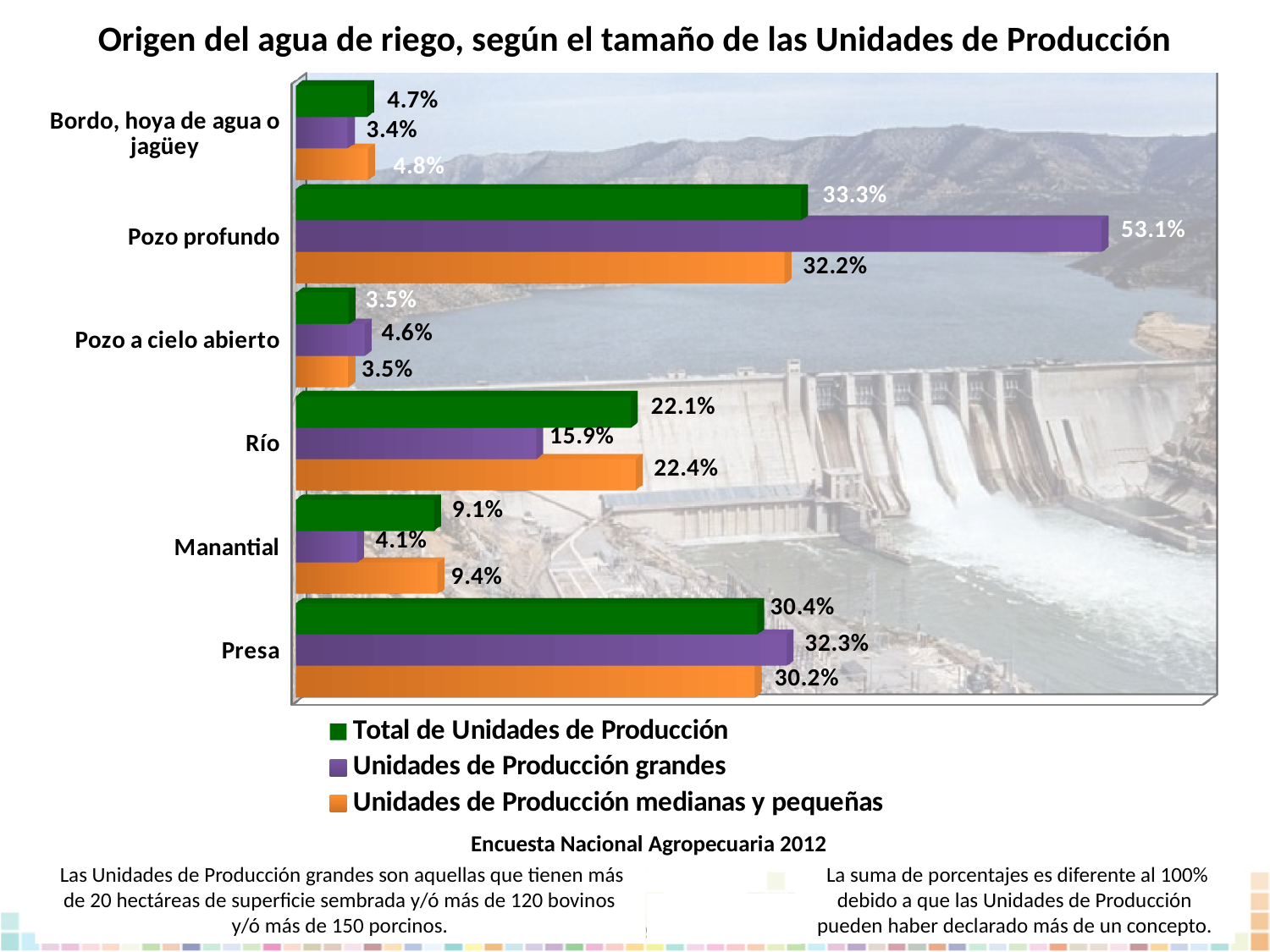

Origen del agua de riego, según el tamaño de las Unidades de Producción

[unsupported chart]

Encuesta Nacional Agropecuaria 2012
 Las Unidades de Producción grandes son aquellas que tienen más de 20 hectáreas de superficie sembrada y/ó más de 120 bovinos y/ó más de 150 porcinos.
 La suma de porcentajes es diferente al 100% debido a que las Unidades de Producción pueden haber declarado más de un concepto.